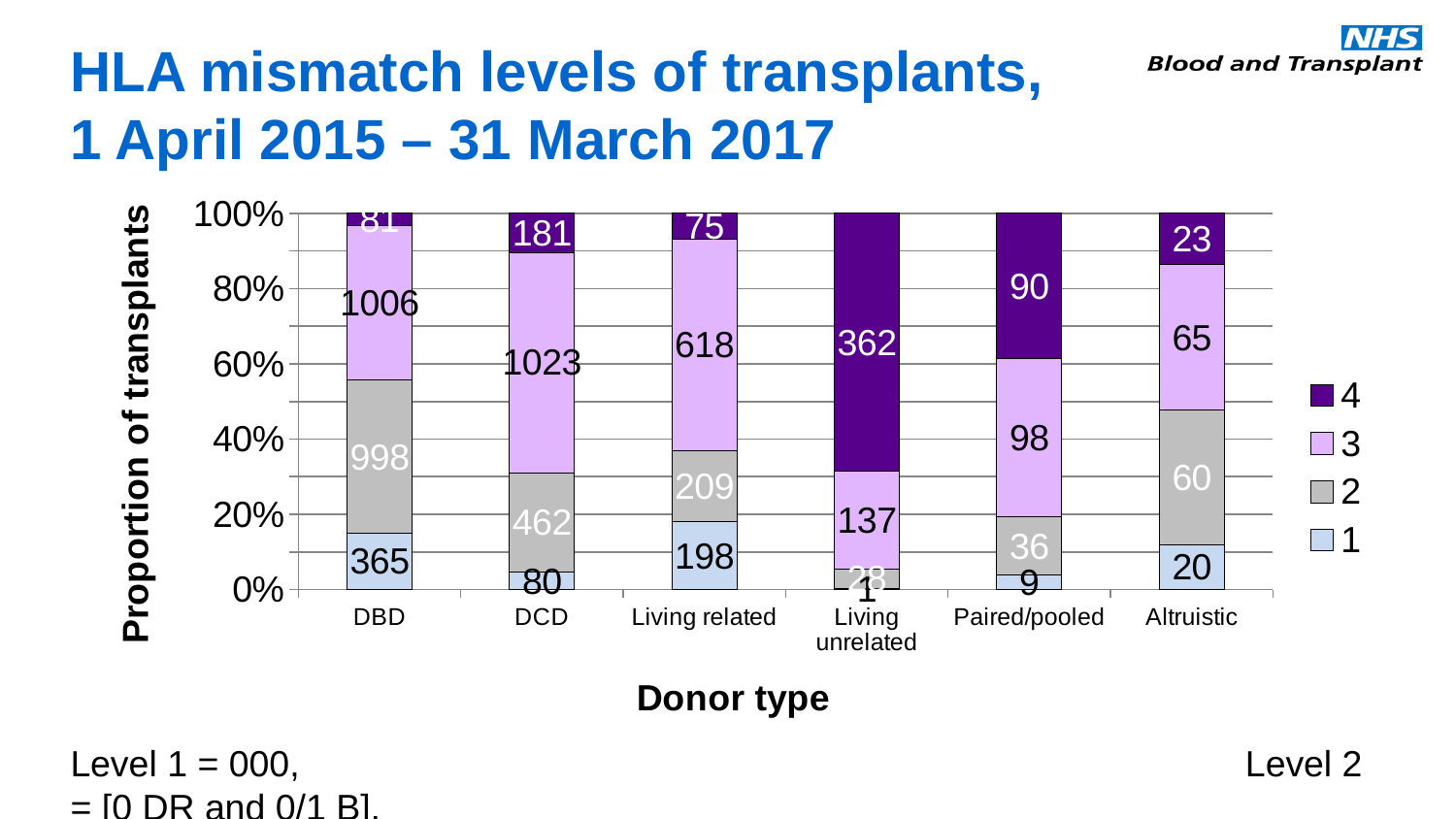

HLA mismatch levels of transplants,
1 April 2015 – 31 March 2017

### Chart

| Category | 1 | 2 | 3 | 4 |
|---|---|---|---|---|
| DBD | 365.0 | 998.0 | 1006.0 | 81.0 |
| DCD | 80.0 | 462.0 | 1023.0 | 181.0 |
| Living related | 198.0 | 209.0 | 618.0 | 75.0 |
| Living unrelated | 1.0 | 28.0 | 137.0 | 362.0 |
| Paired/pooled | 9.0 | 36.0 | 98.0 | 90.0 |
| Altruistic | 20.0 | 60.0 | 65.0 | 23.0 |
Level 1 = 000, 							 Level 2 = [0 DR and 0/1 B],
Level 3 = [0 DR and 2 B] or [1 DR and 0/1 B], Level 4 = [1 DR and 2 B] or [2 DR]